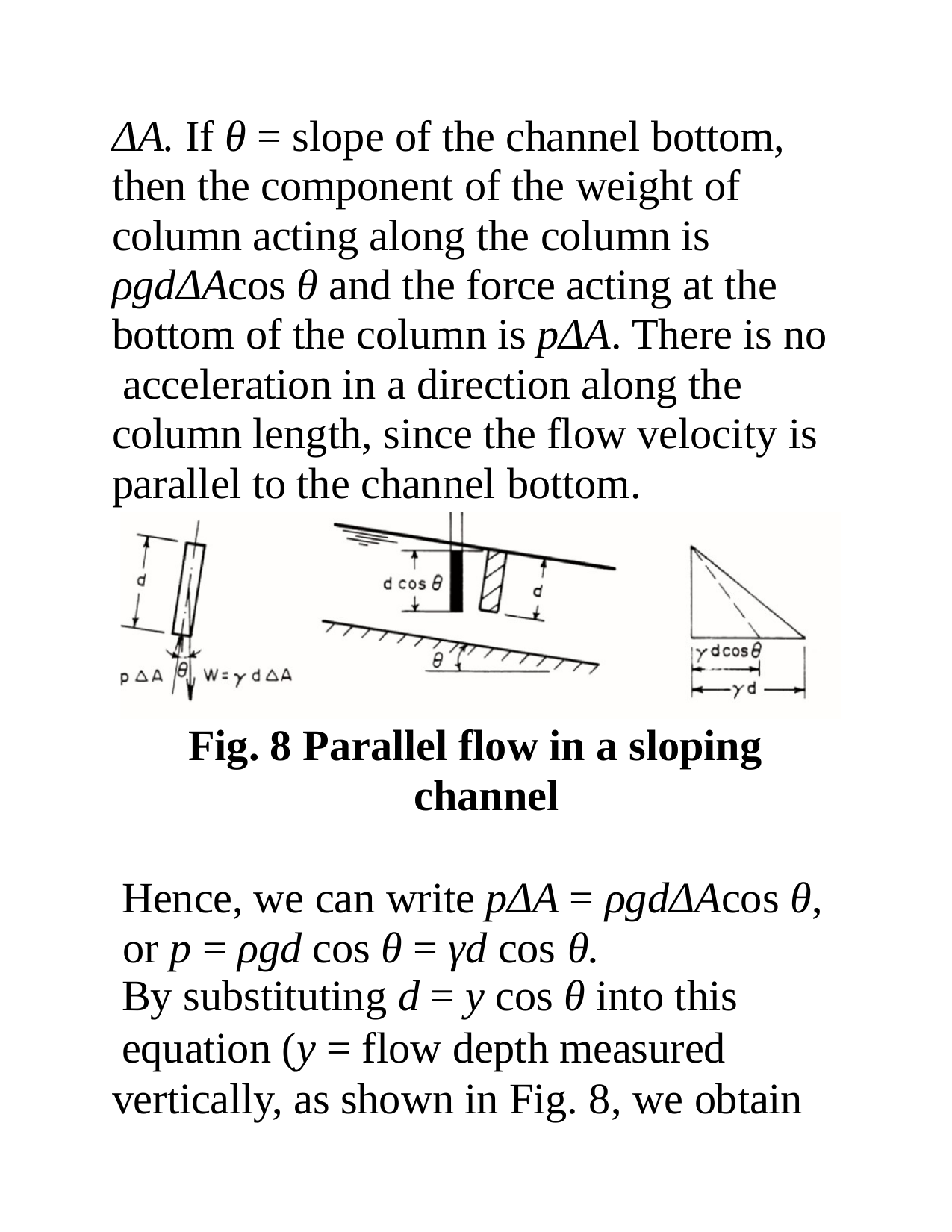

ΔA. If θ = slope of the channel bottom,  then the component of the weight of  column acting along the column is  ρgdΔAcos θ and the force acting at the  bottom of the column is pΔA. There is no  acceleration in a direction along the  column length, since the flow velocity is  parallel to the channel bottom.

Fig. 8 Parallel flow in a sloping  channel

Hence, we can write pΔA = ρgdΔAcos θ,  or p = ρgd cos θ = γd cos θ.
By substituting d = y cos θ into this
equation (y = flow depth measured  vertically, as shown in Fig. 8, we obtain